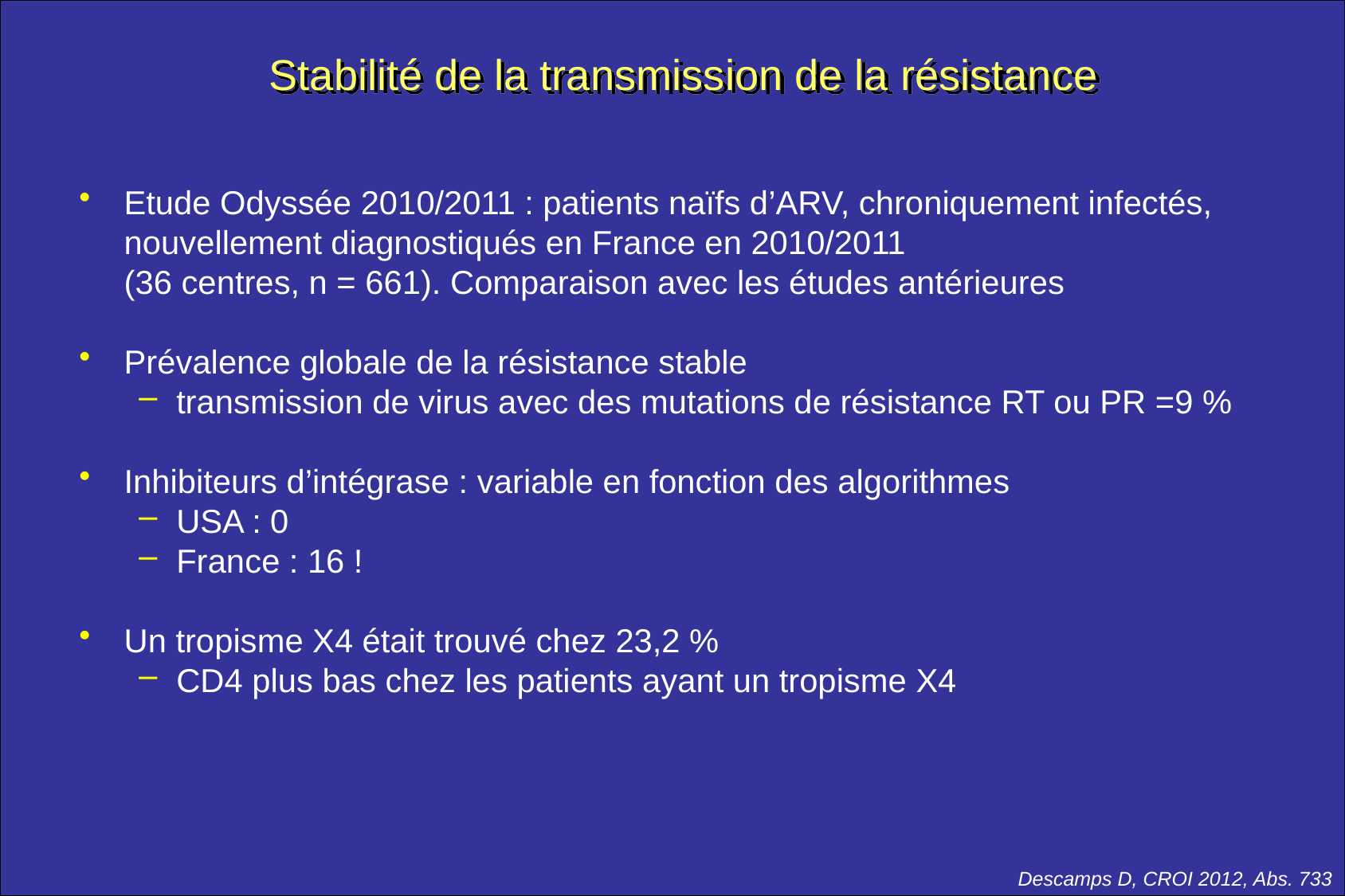

# Stabilité de la transmission de la résistance
Etude Odyssée 2010/2011 : patients naïfs d’ARV, chroniquement infectés, nouvellement diagnostiqués en France en 2010/2011
(36 centres, n = 661). Comparaison avec les études antérieures

Prévalence globale de la résistance stable
transmission de virus avec des mutations de résistance RT ou PR =9 %

Inhibiteurs d’intégrase : variable en fonction des algorithmes
USA : 0
France : 16 !

Un tropisme X4 était trouvé chez 23,2 %
CD4 plus bas chez les patients ayant un tropisme X4
Descamps D, CROI 2012, Abs. 733